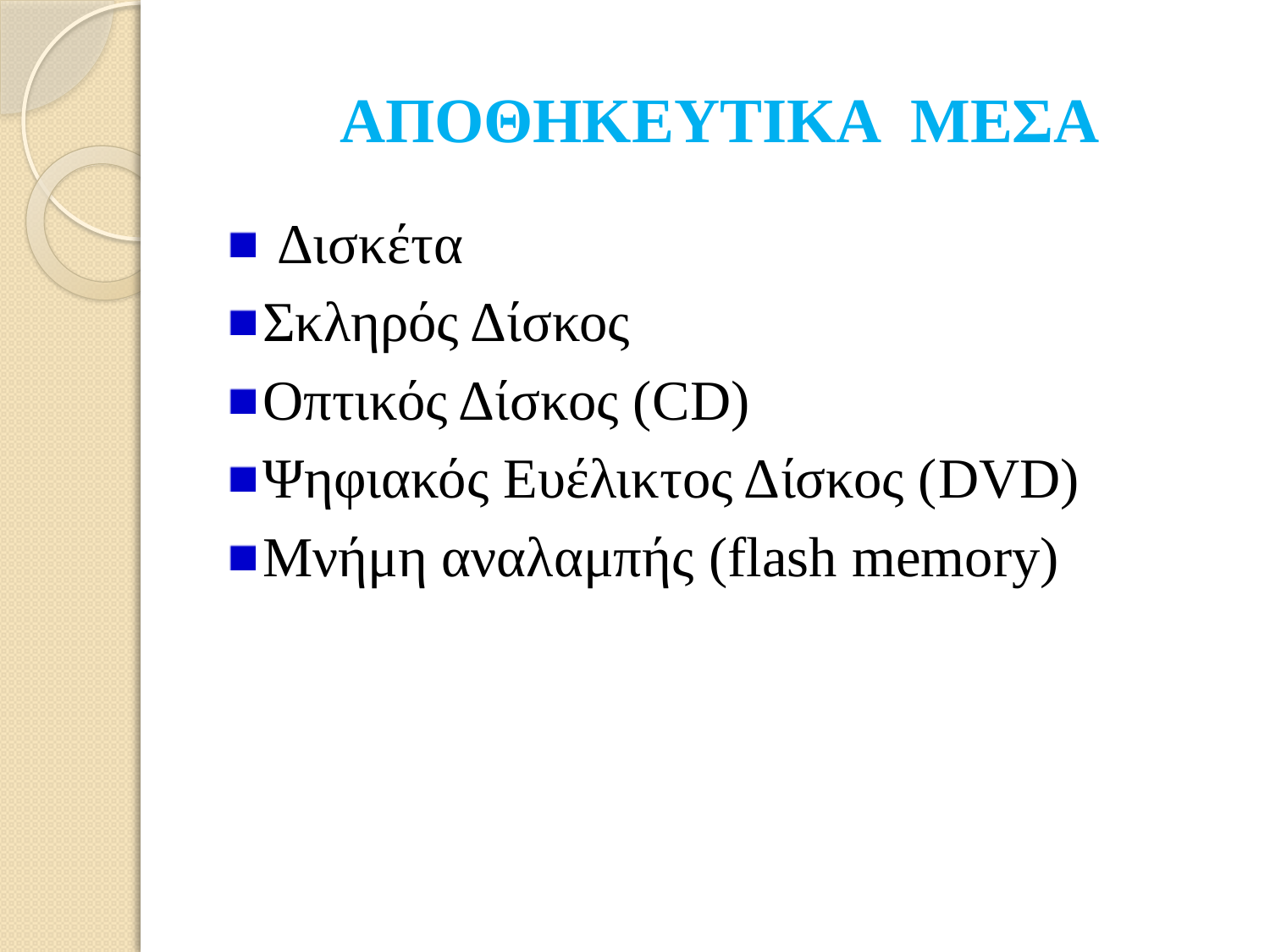

# ΑΠΟΘΗΚΕΥΤΙΚΑ  ΜΕΣΑ
 Δισκέτα
Σκληρός Δίσκος
Οπτικός Δίσκος (CD)
Ψηφιακός Ευέλικτος Δίσκος (DVD)
Μνήμη αναλαμπής (flash memory)